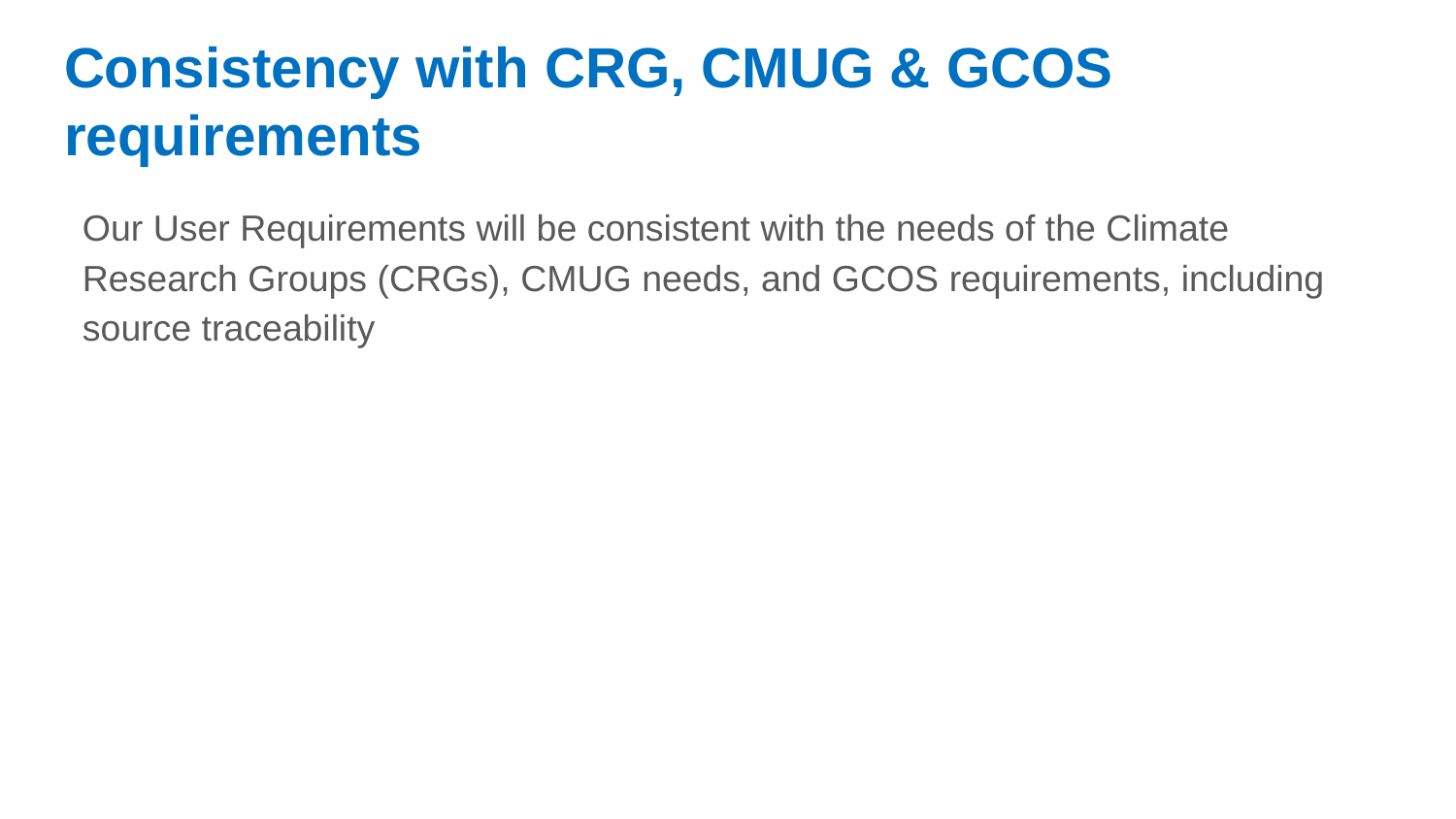

# Consistency with CRG, CMUG & GCOS requirements
Our User Requirements will be consistent with the needs of the Climate Research Groups (CRGs), CMUG needs, and GCOS requirements, including source traceability